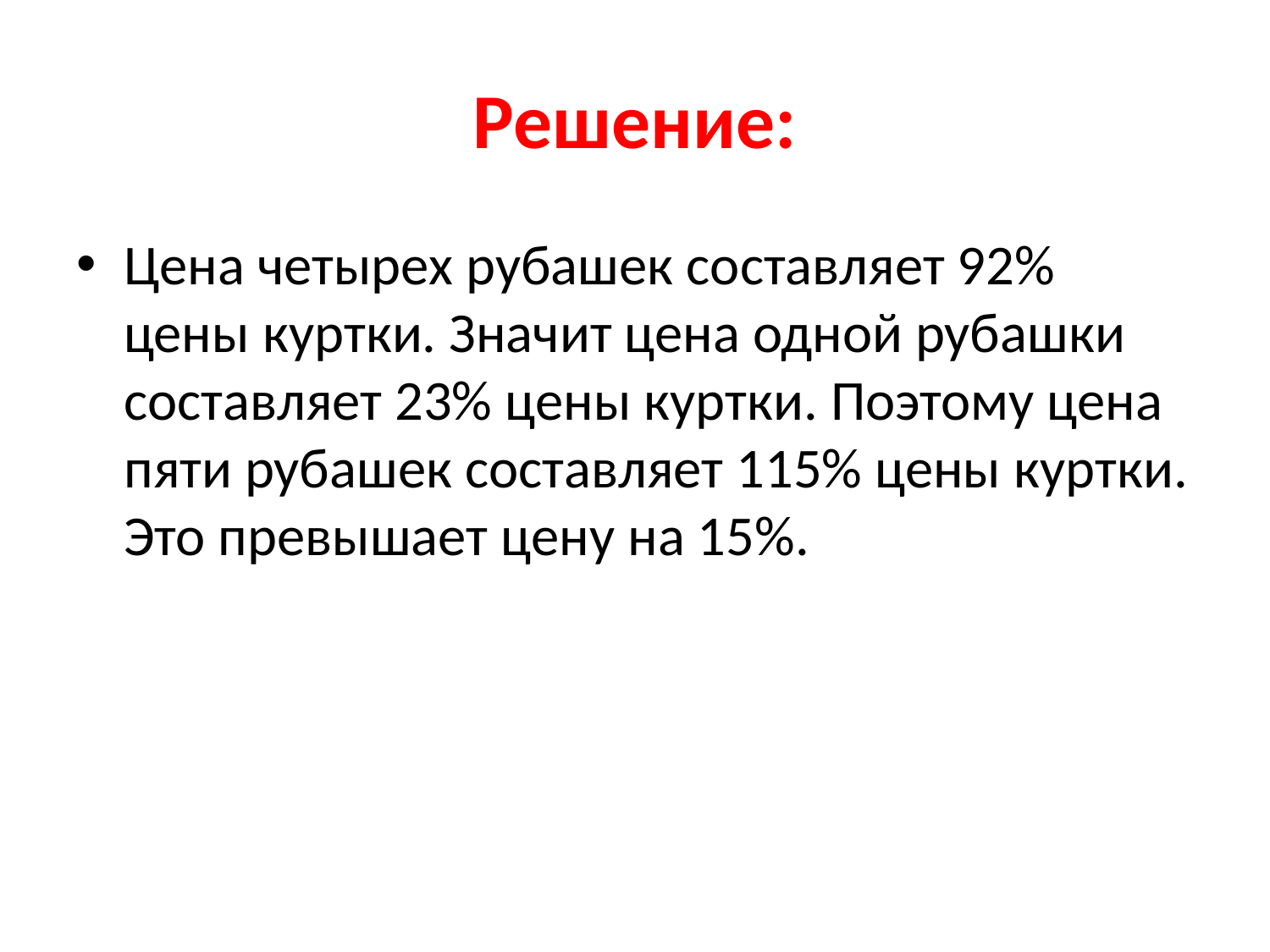

# Решение:
Цена четырех рубашек составляет 92% цены куртки. Значит цена одной рубашки составляет 23% цены куртки. Поэтому цена пяти рубашек составляет 115% цены куртки. Это превышает цену на 15%.